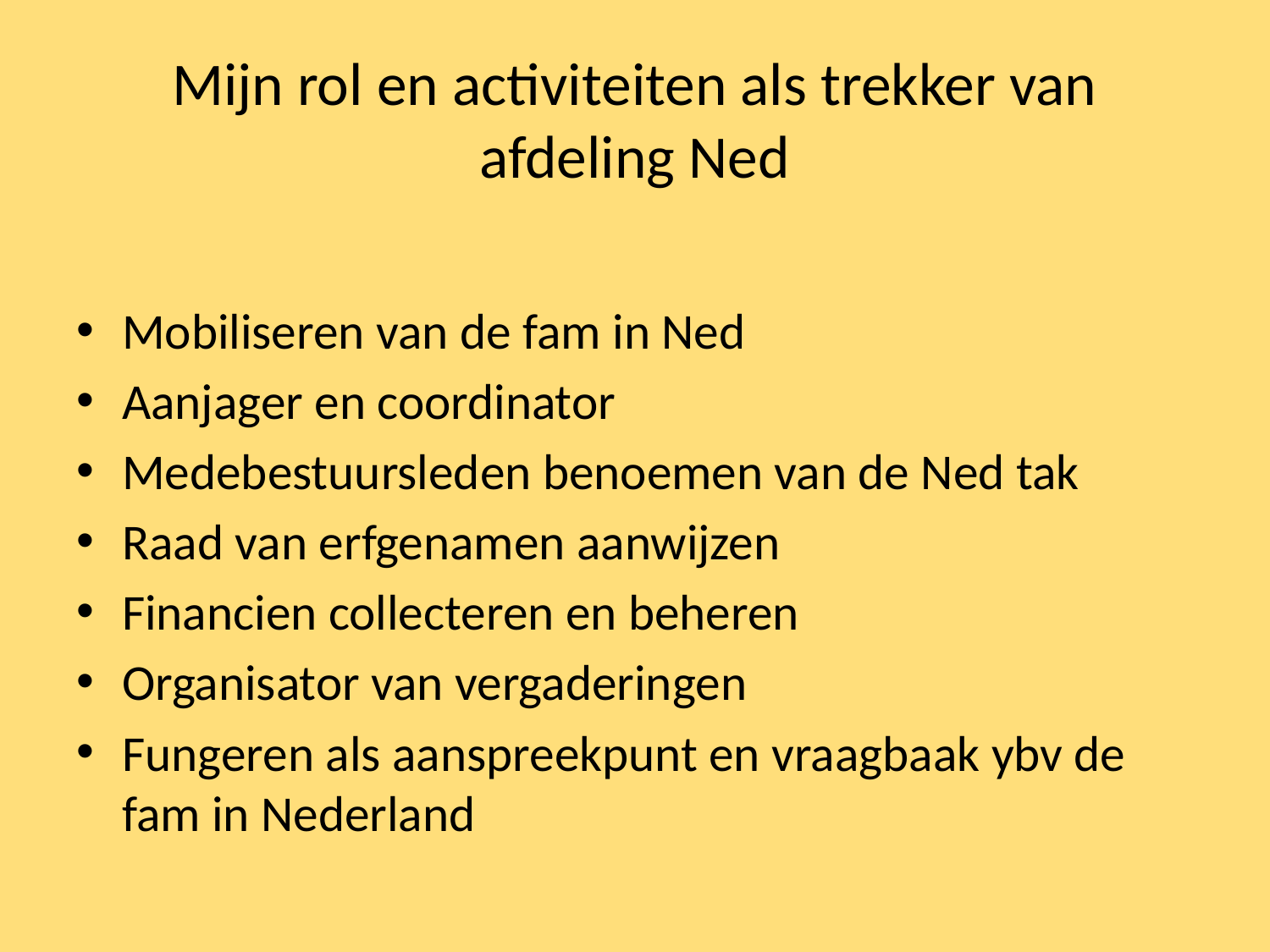

# Mijn rol en activiteiten als trekker van afdeling Ned

Mobiliseren van de fam in Ned
Aanjager en coordinator
Medebestuursleden benoemen van de Ned tak
Raad van erfgenamen aanwijzen
Financien collecteren en beheren
Organisator van vergaderingen
Fungeren als aanspreekpunt en vraagbaak ybv de fam in Nederland